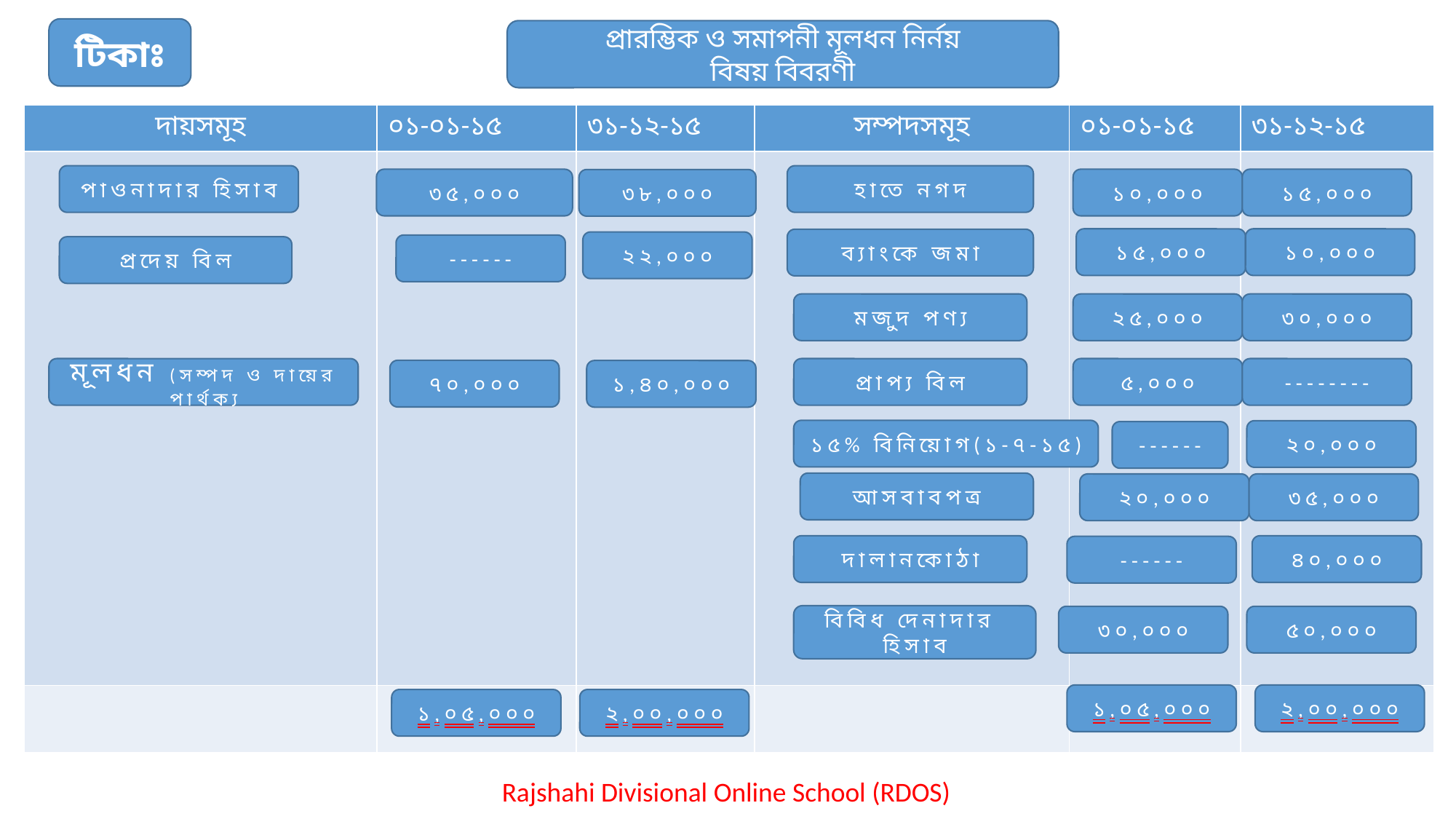

টিকাঃ
প্রারম্ভিক ও সমাপনী মূলধন নির্নয়
বিষয় বিবরণী
| দায়সমূহ | ০১-০১-১৫ | ৩১-১২-১৫ | সম্পদসমূহ | ০১-০১-১৫ | ৩১-১২-১৫ |
| --- | --- | --- | --- | --- | --- |
|  |  |  |  |  |  |
|  |  |  |  |  |  |
পাওনাদার হিসাব
হাতে নগদ
৩৫,০০০
১৫,০০০
১০,০০০
৩৮,০০০
১৫,০০০
১০,০০০
ব্যাংকে জমা
২২,০০০
------
প্রদেয় বিল
৩০,০০০
মজুদ পণ্য
২৫,০০০
মূলধন (সম্পদ ও দায়ের পার্থক্য
প্রাপ্য বিল
--------
৫,০০০
৭০,০০০
১,৪০,০০০
১৫% বিনিয়োগ(১-৭-১৫)
২০,০০০
------
আসবাবপত্র
৩৫,০০০
২০,০০০
৪০,০০০
দালানকোঠা
------
বিবিধ দেনাদার  হিসাব
৩০,০০০
৫০,০০০
১,০৫,০০০
২,০০,০০০
১,০৫,০০০
২,০০,০০০
Rajshahi Divisional Online School (RDOS)